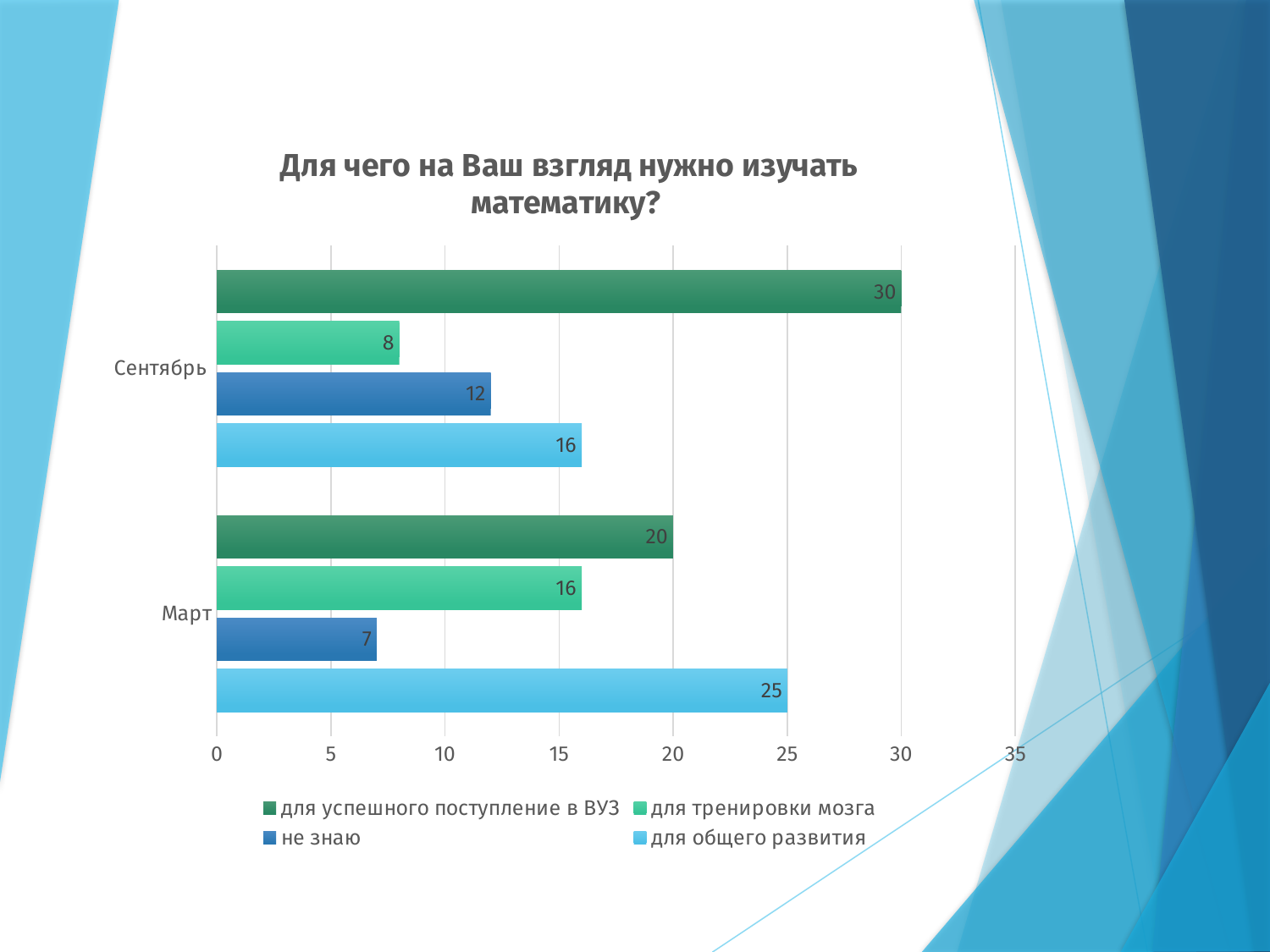

### Chart: Для чего на Ваш взгляд нужно изучать математику?

| Category | для общего развития | не знаю | для тренировки мозга | для успешного поступление в ВУЗ |
|---|---|---|---|---|
| Март | 25.0 | 7.0 | 16.0 | 20.0 |
| Сентябрь  | 16.0 | 12.0 | 8.0 | 30.0 |